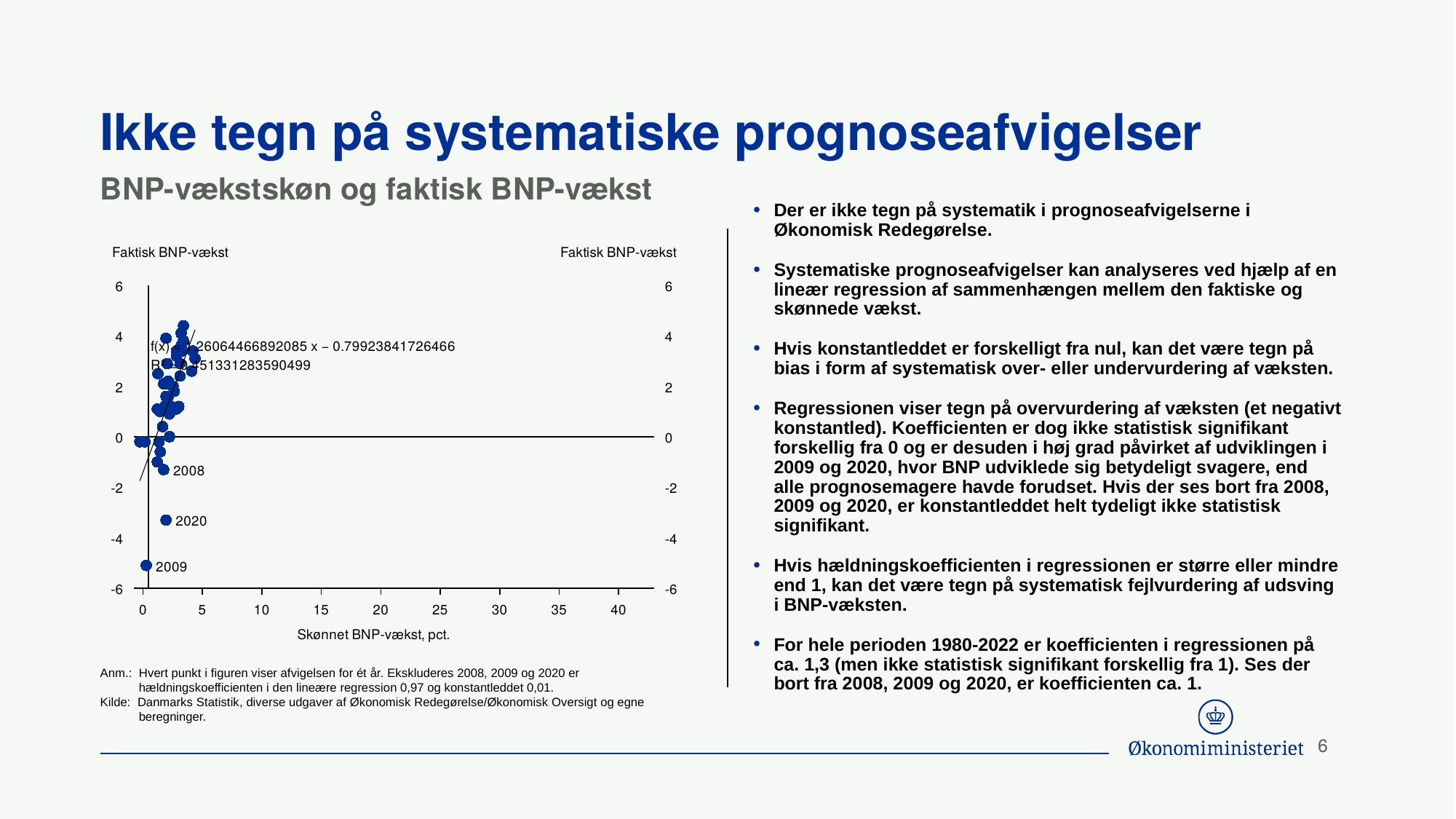

Ikke tegn på systematiske prognoseafvigelser
BNP-vækstskøn og faktisk BNP-vækst
Der er ikke tegn på systematik i prognoseafvigelserne i Økonomisk Redegørelse.
Systematiske prognoseafvigelser kan analyseres ved hjælp af en lineær regression af sammenhængen mellem den faktiske og skønnede vækst.
Hvis konstantleddet er forskelligt fra nul, kan det være tegn på bias i form af systematisk over- eller undervurdering af væksten.
Regressionen viser tegn på overvurdering af væksten (et negativt konstantled). Koefficienten er dog ikke statistisk signifikant forskellig fra 0 og er desuden i høj grad påvirket af udviklingen i 2009 og 2020, hvor BNP udviklede sig betydeligt svagere, end alle prognosemagere havde forudset. Hvis der ses bort fra 2008, 2009 og 2020, er konstantleddet helt tydeligt ikke statistisk signifikant.
Hvis hældningskoefficienten i regressionen er større eller mindre end 1, kan det være tegn på systematisk fejlvurdering af udsving i BNP-væksten.
For hele perioden 1980-2022 er koefficienten i regressionen på ca. 1,3 (men ikke statistisk signifikant forskellig fra 1). Ses der bort fra 2008, 2009 og 2020, er koefficienten ca. 1.

[unsupported chart]

Anm.:  Hvert punkt i figuren viser afvigelsen for ét år. Ekskluderes 2008, 2009 og 2020 er hældningskoefficienten i den lineære regression 0,97 og konstantleddet 0,01.
Kilde:  Danmarks Statistik, diverse udgaver af Økonomisk Redegørelse/Økonomisk Oversigt og egne beregninger.